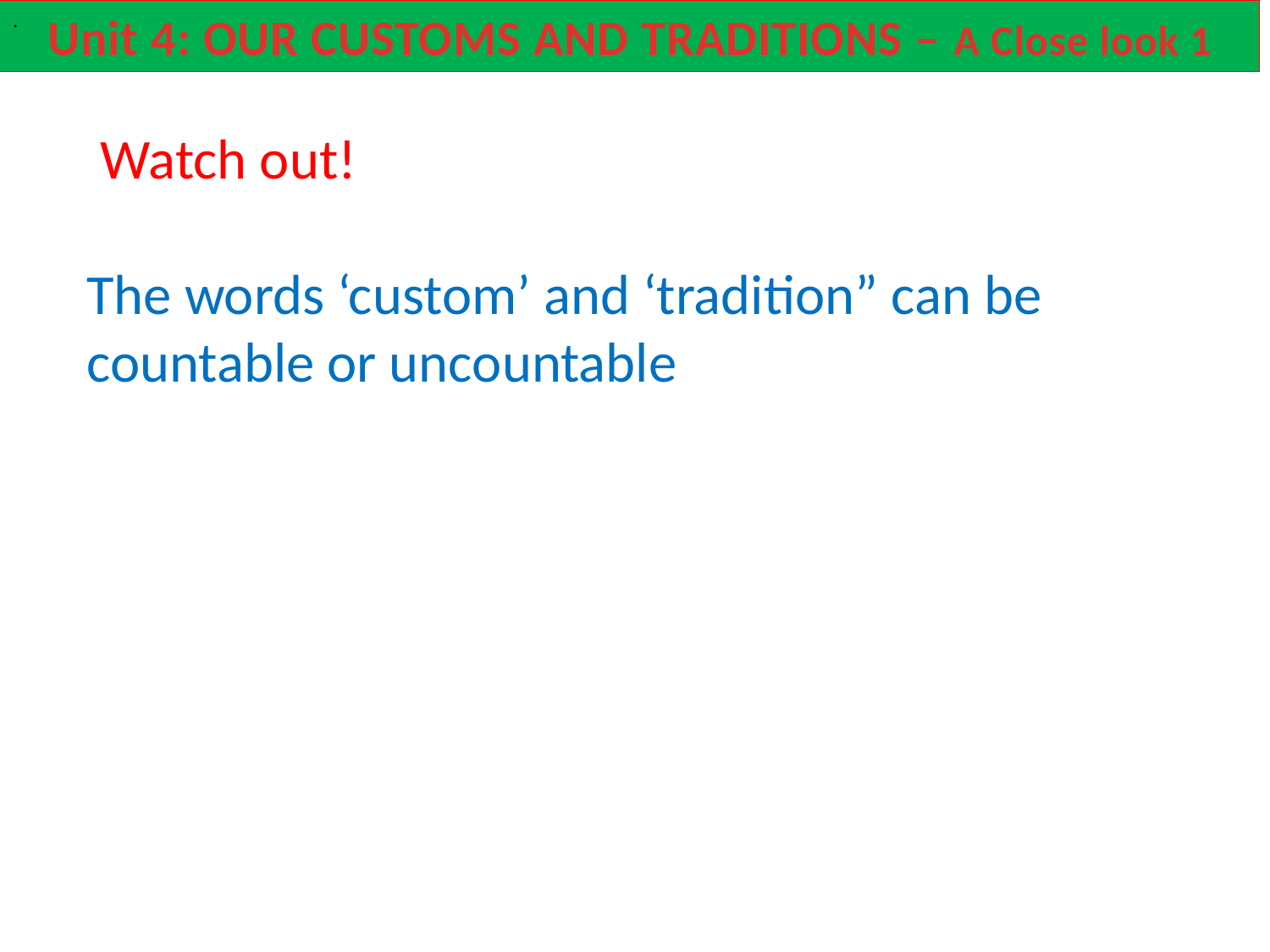

Unit 4: OUR CUSTOMS AND TRADITIONS – A Close look 1
.
 Watch out!

The words ‘custom’ and ‘tradition” can be countable or uncountable